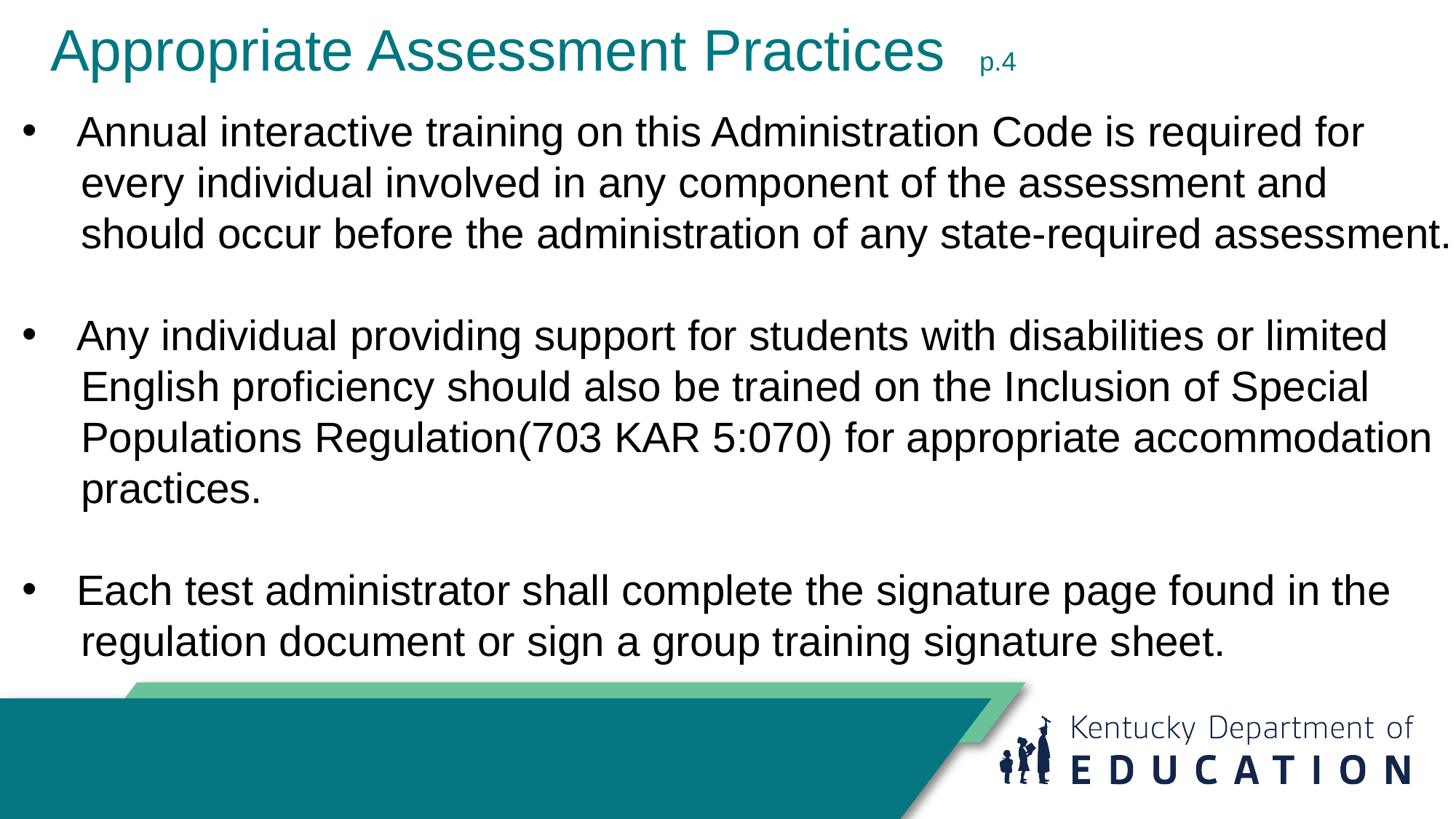

Appropriate Assessment Practices  p.4
Annual interactive training on this Administration Code is required for
     every individual involved in any component of the assessment and
     should occur before the administration of any state-required assessment.

Any individual providing support for students with disabilities or limited
     English proficiency should also be trained on the Inclusion of Special
     Populations Regulation(703 KAR 5:070) for appropriate accommodation
     practices.

Each test administrator shall complete the signature page found in the
     regulation document or sign a group training signature sheet.